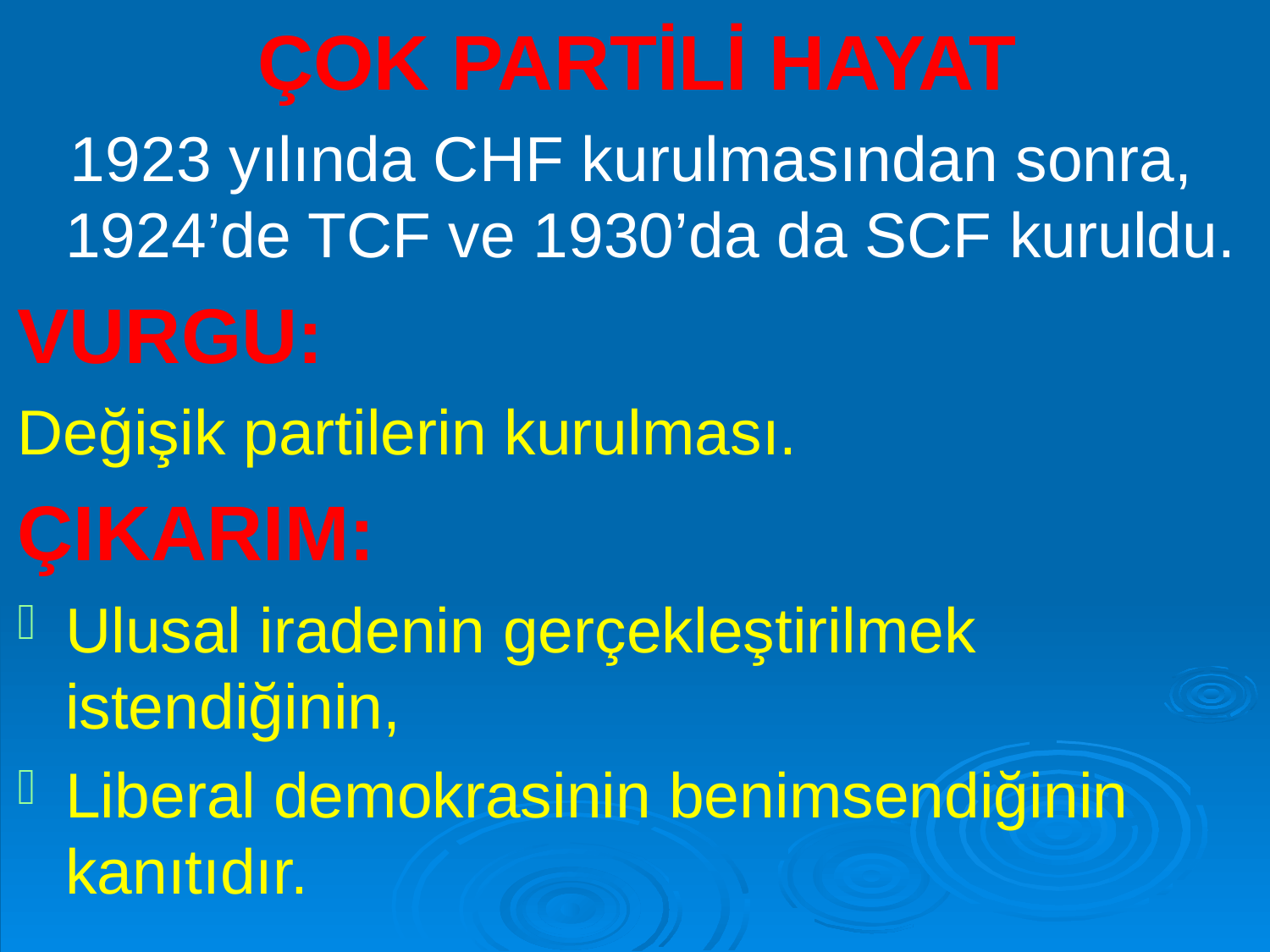

ÇOK PARTİLİ HAYAT
   1923 yılında CHF kurulmasından sonra, 1924’de TCF ve 1930’da da SCF kuruldu.
VURGU:
Değişik partilerin kurulması.
ÇIKARIM:
Ulusal iradenin gerçekleştirilmek istendiğinin,
Liberal demokrasinin benimsendiğinin kanıtıdır.